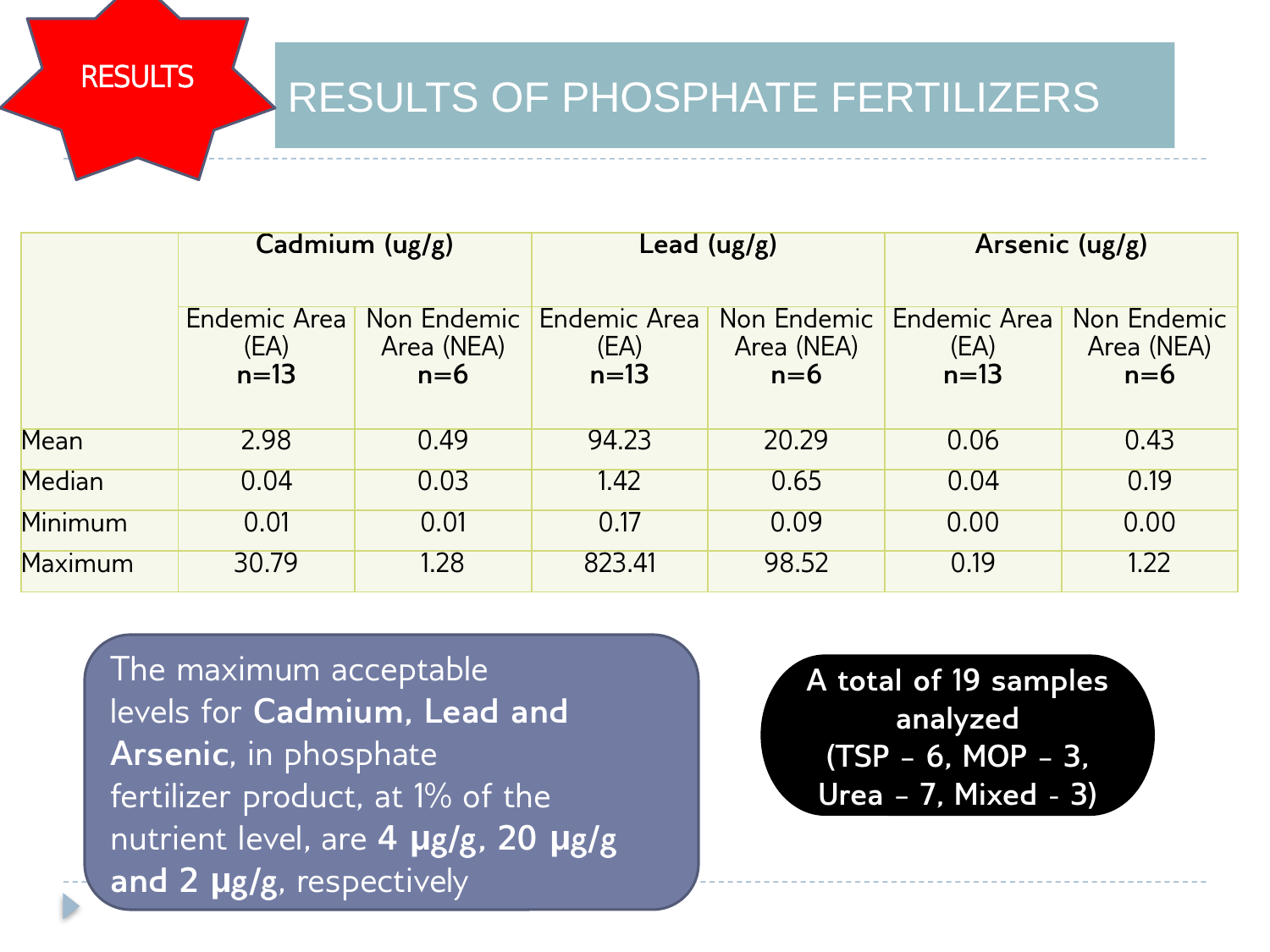

RESULTS
RESULTS OF PHOSPHATE FERTILIZERS
|  | Cadmium (ug/g) |  | Lead (ug/g) |  | Arsenic (ug/g) |  |
| --- | --- | --- | --- | --- | --- | --- |
|  | Endemic Area (EA) n=13 | Non Endemic Area (NEA) n=6 | Endemic Area (EA) n=13 | Non Endemic Area (NEA) n=6 | Endemic Area (EA) n=13 | Non Endemic Area (NEA) n=6 |
| Mean | 2.98 | 0.49 | 94.23 | 20.29 | 0.06 | 0.43 |
| Median | 0.04 | 0.03 | 1.42 | 0.65 | 0.04 | 0.19 |
| Minimum | 0.01 | 0.01 | 0.17 | 0.09 | 0.00 | 0.00 |
| Maximum | 30.79 | 1.28 | 823.41 | 98.52 | 0.19 | 1.22 |
The maximum acceptable
levels for Cadmium, Lead and Arsenic, in phosphate
fertilizer product, at 1% of the nutrient level, are 4 μg/g, 20 μg/g and 2 μg/g, respectively
A total of 19 samples analyzed
(TSP – 6, MOP – 3, Urea – 7, Mixed - 3)